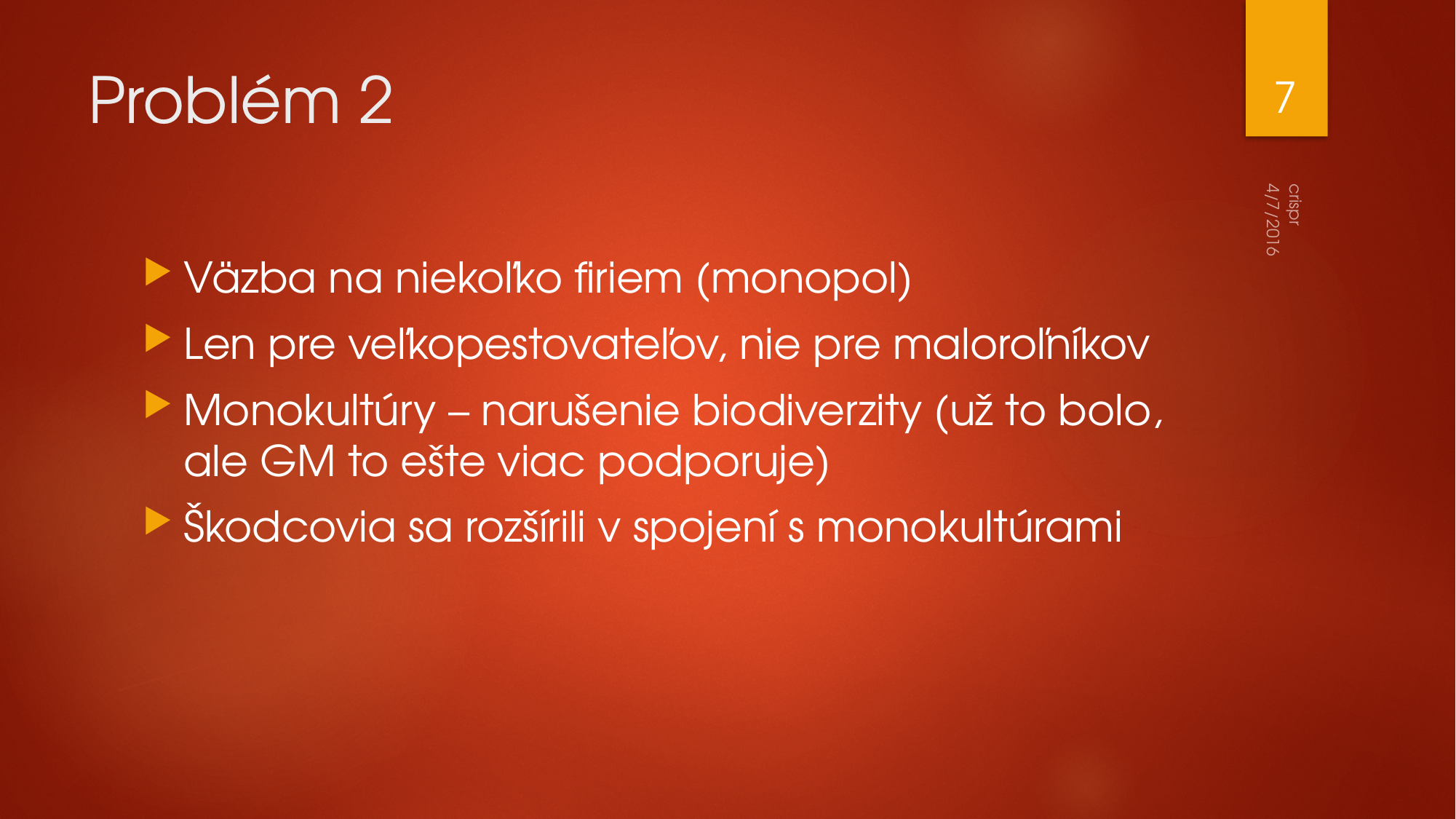

7
# Problém 2
4/7/2016
Väzba na niekoľko firiem (monopol)
Len pre veľkopestovateľov, nie pre maloroľníkov
Monokultúry – narušenie biodiverzity (už to bolo, ale GM to ešte viac podporuje)
Škodcovia sa rozšírili v spojení s monokultúrami
crispr